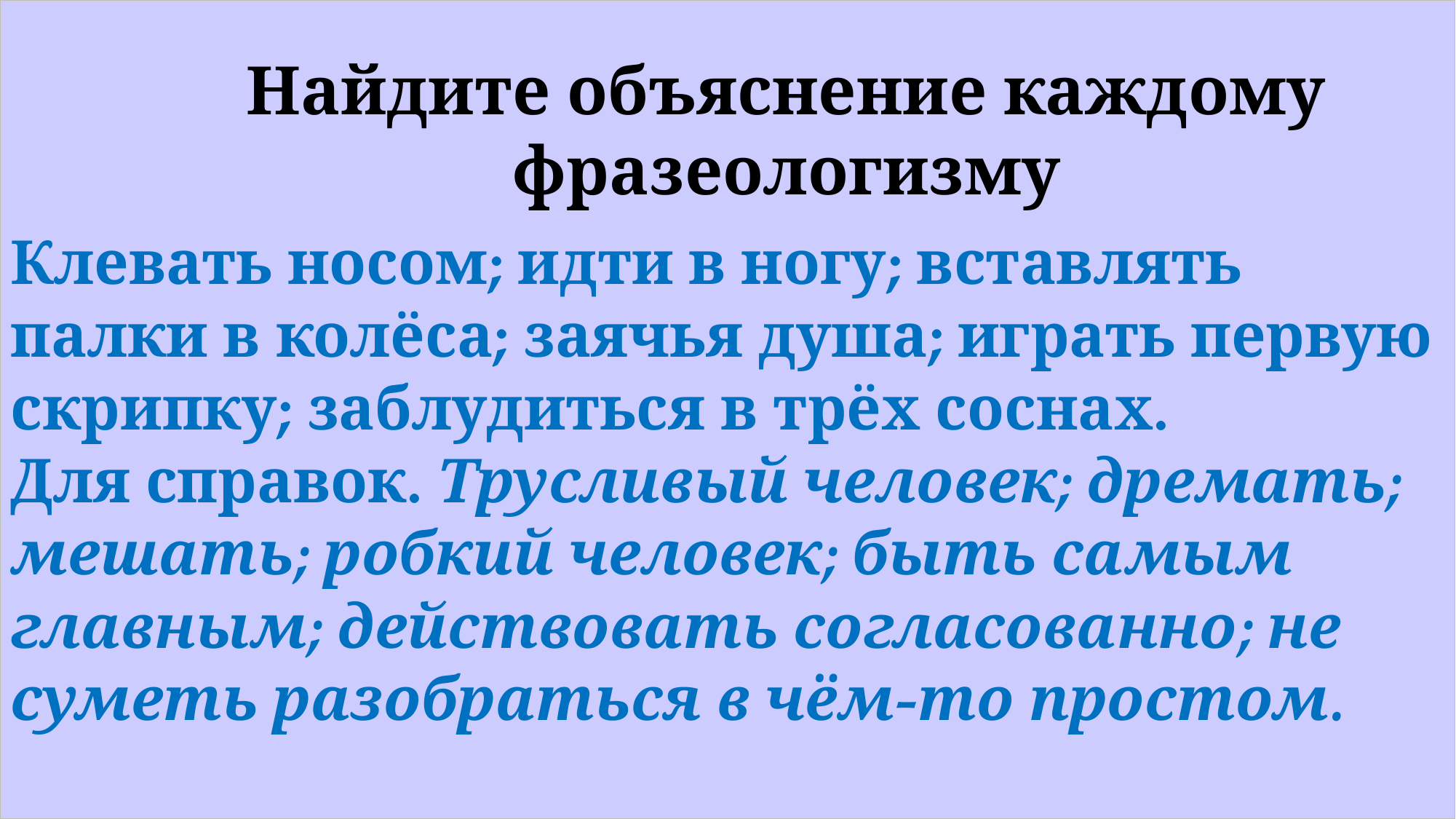

Клевать носом; идти в ногу; вставлять палки в колёса; заячья душа; играть первую скрипку; заблудиться в трёх соснах.
Для справок. Трусливый человек; дремать; мешать; робкий человек; быть самым главным; действовать согласованно; не суметь разобраться в чём-то простом.

Найдите объяснение каждому фразеологизму